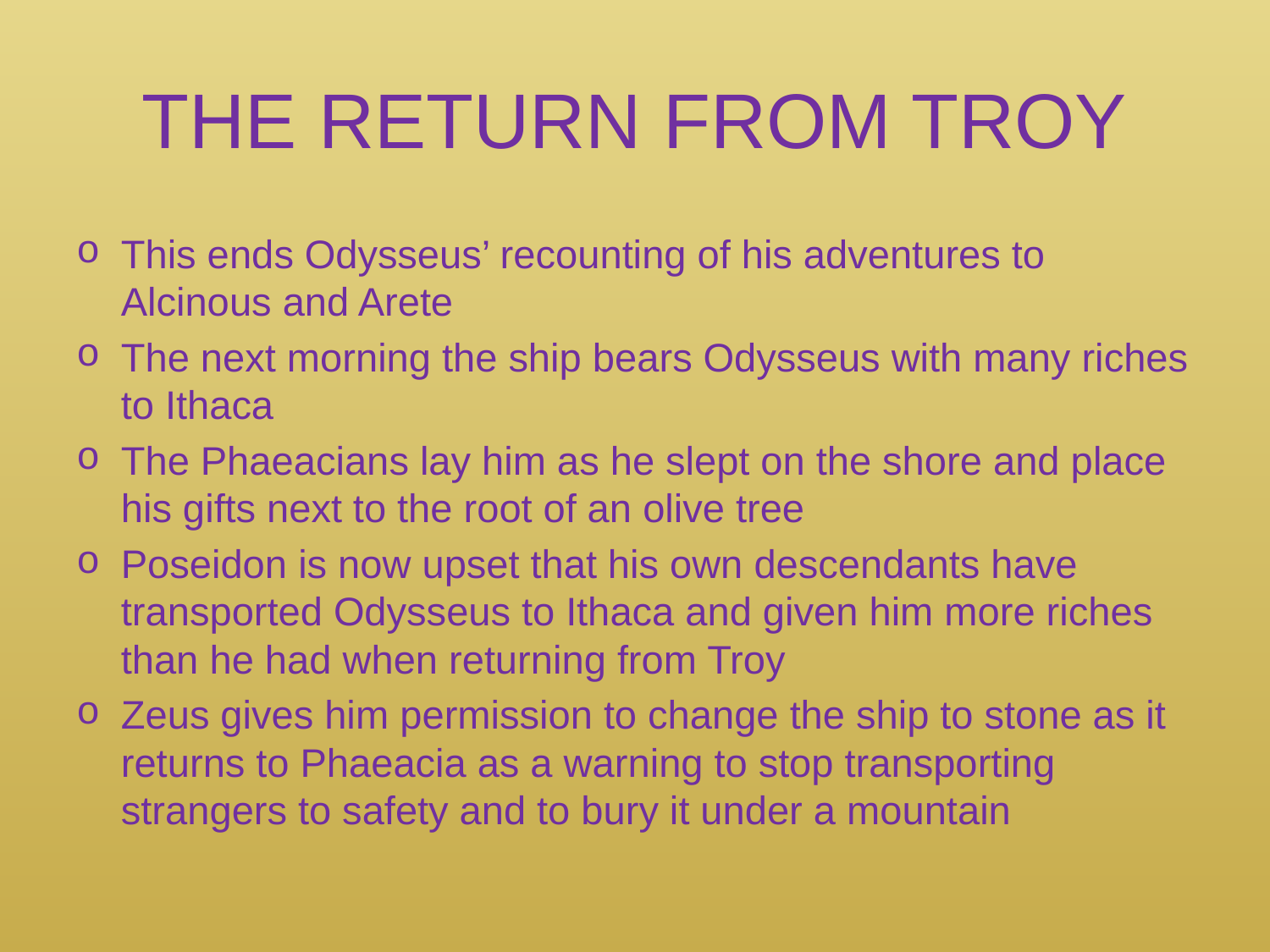

# THE RETURN FROM TROY
This ends Odysseus’ recounting of his adventures to Alcinous and Arete
The next morning the ship bears Odysseus with many riches to Ithaca
The Phaeacians lay him as he slept on the shore and place his gifts next to the root of an olive tree
Poseidon is now upset that his own descendants have transported Odysseus to Ithaca and given him more riches than he had when returning from Troy
Zeus gives him permission to change the ship to stone as it returns to Phaeacia as a warning to stop transporting strangers to safety and to bury it under a mountain